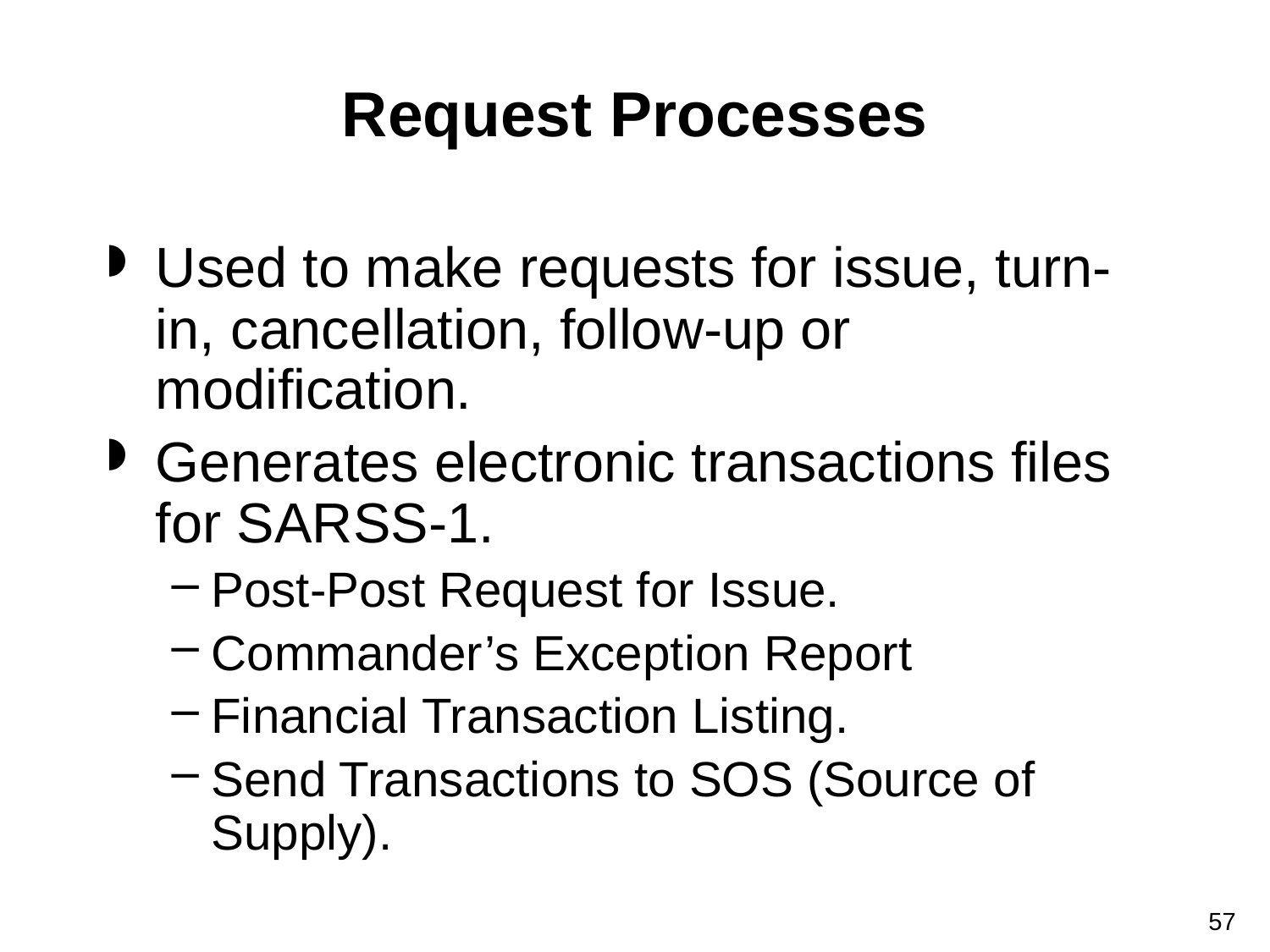

# Request Processes
Used to make requests for issue, turn-in, cancellation, follow-up or modification.
Generates electronic transactions files for SARSS-1.
Post-Post Request for Issue.
Commander’s Exception Report
Financial Transaction Listing.
Send Transactions to SOS (Source of Supply).
57